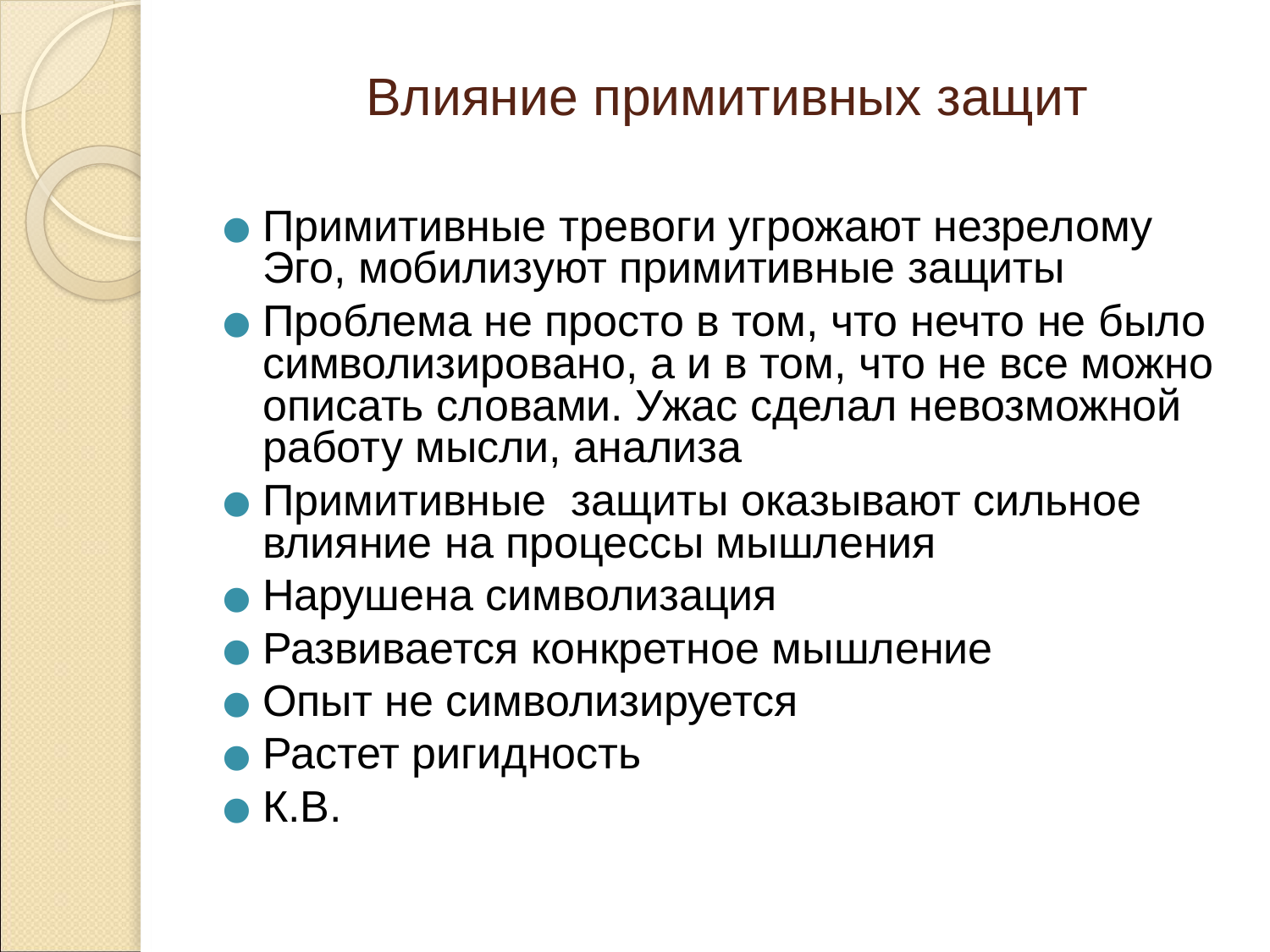

# Влияние примитивных защит
Примитивные тревоги угрожают незрелому Эго, мобилизуют примитивные защиты
Проблема не просто в том, что нечто не было символизировано, а и в том, что не все можно описать словами. Ужас сделал невозможной работу мысли, анализа
Примитивные  защиты оказывают сильное влияние на процессы мышления
Нарушена символизация
Развивается конкретное мышление
Опыт не символизируется
Растет ригидность
К.В.